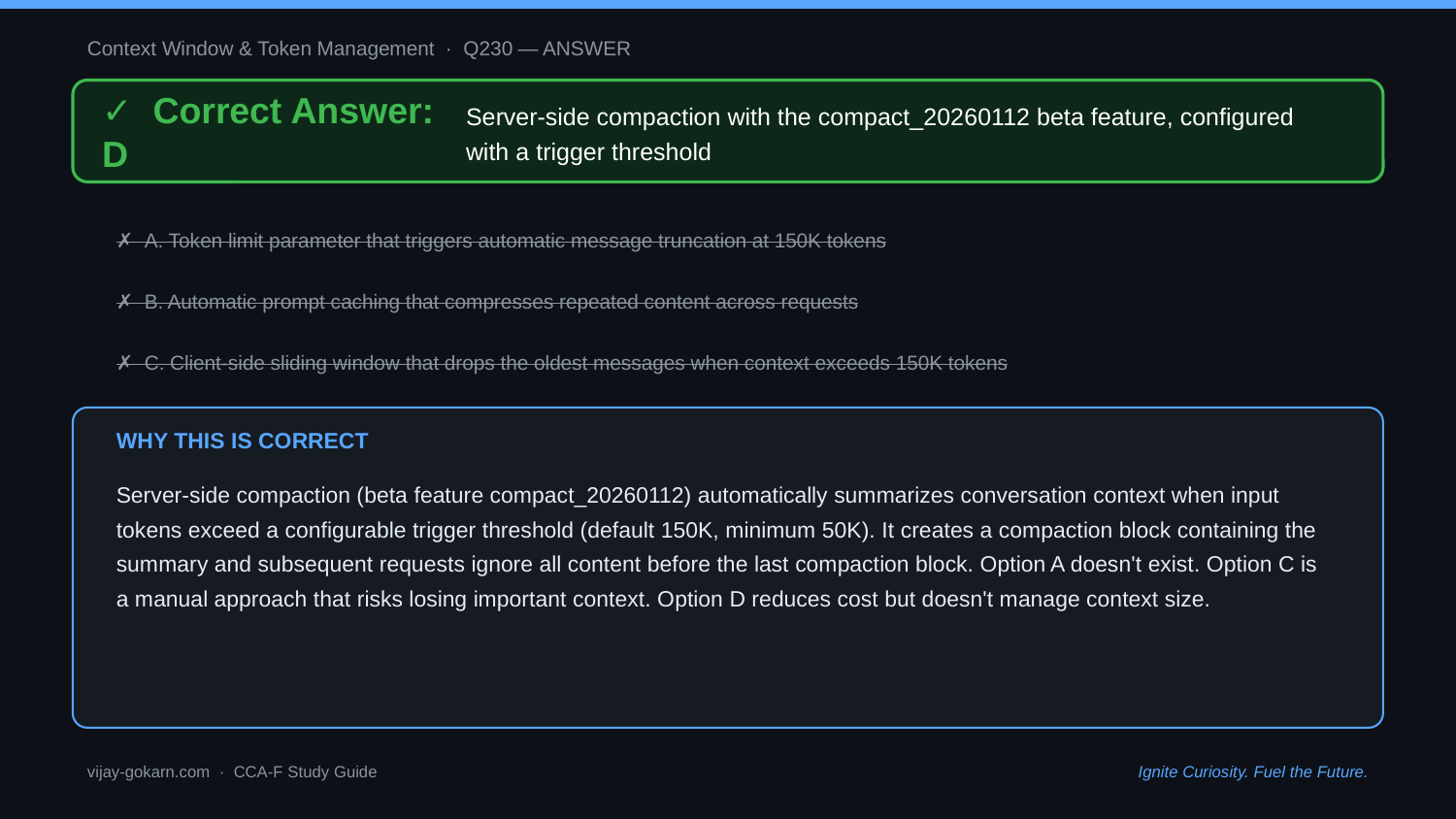

Context Window & Token Management  ·  Q230 — ANSWER

✓  Correct Answer: D
Server-side compaction with the compact_20260112 beta feature, configured with a trigger threshold
✗  A. Token limit parameter that triggers automatic message truncation at 150K tokens
✗  B. Automatic prompt caching that compresses repeated content across requests
✗  C. Client-side sliding window that drops the oldest messages when context exceeds 150K tokens

WHY THIS IS CORRECT
Server-side compaction (beta feature compact_20260112) automatically summarizes conversation context when input tokens exceed a configurable trigger threshold (default 150K, minimum 50K). It creates a compaction block containing the summary and subsequent requests ignore all content before the last compaction block. Option A doesn't exist. Option C is a manual approach that risks losing important context. Option D reduces cost but doesn't manage context size.
vijay-gokarn.com  ·  CCA-F Study Guide
Ignite Curiosity. Fuel the Future.